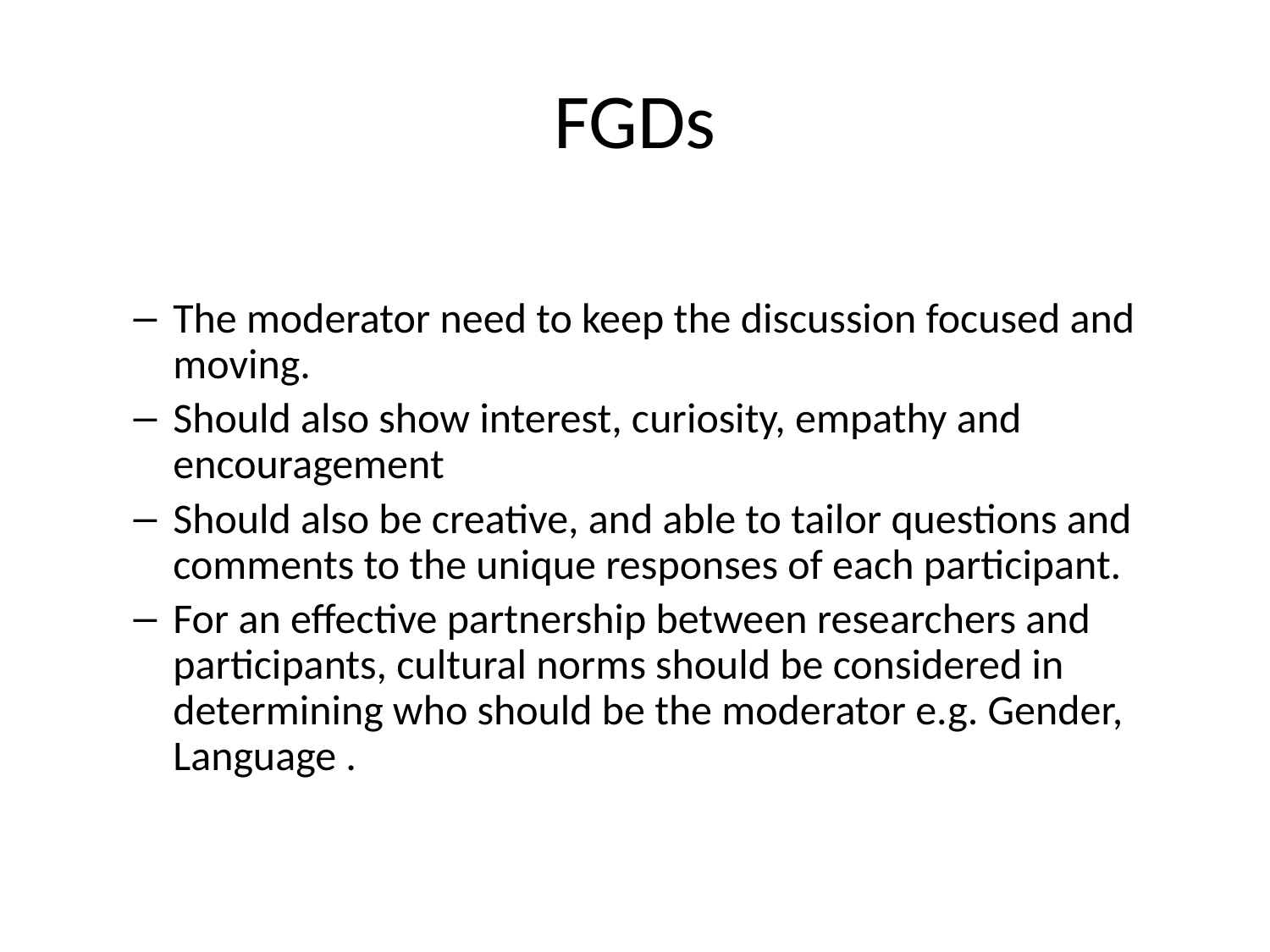

# FGDs

The moderator need to keep the discussion focused and moving.
Should also show interest, curiosity, empathy and encouragement
Should also be creative, and able to tailor questions and comments to the unique responses of each participant.
For an effective partnership between researchers and participants, cultural norms should be considered in determining who should be the moderator e.g. Gender, Language .